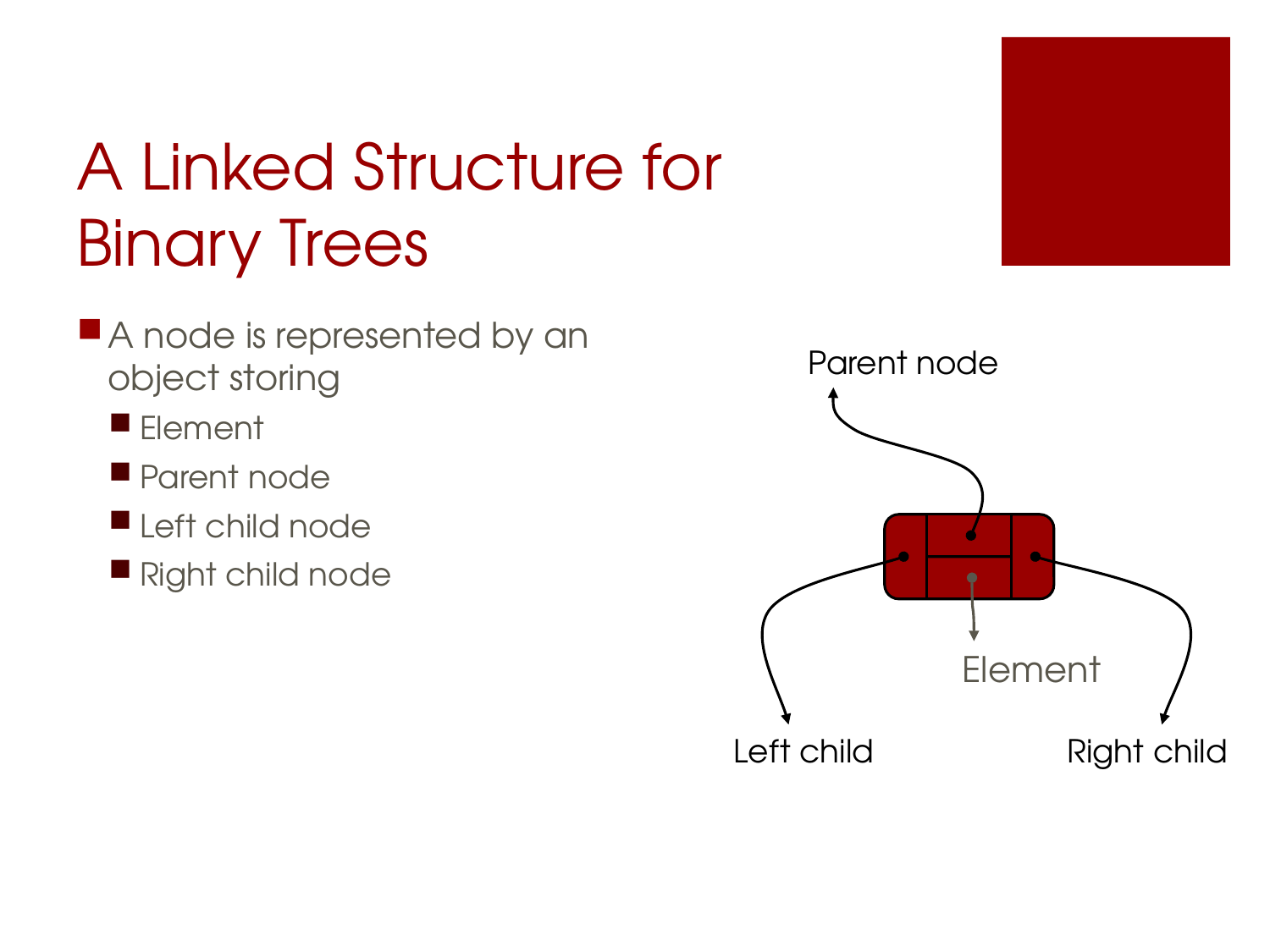

# A Linked Structure for Binary Trees
A node is represented by an object storing
Element
Parent node
Left child node
Right child node

Parent node

Element
Left child
Right child